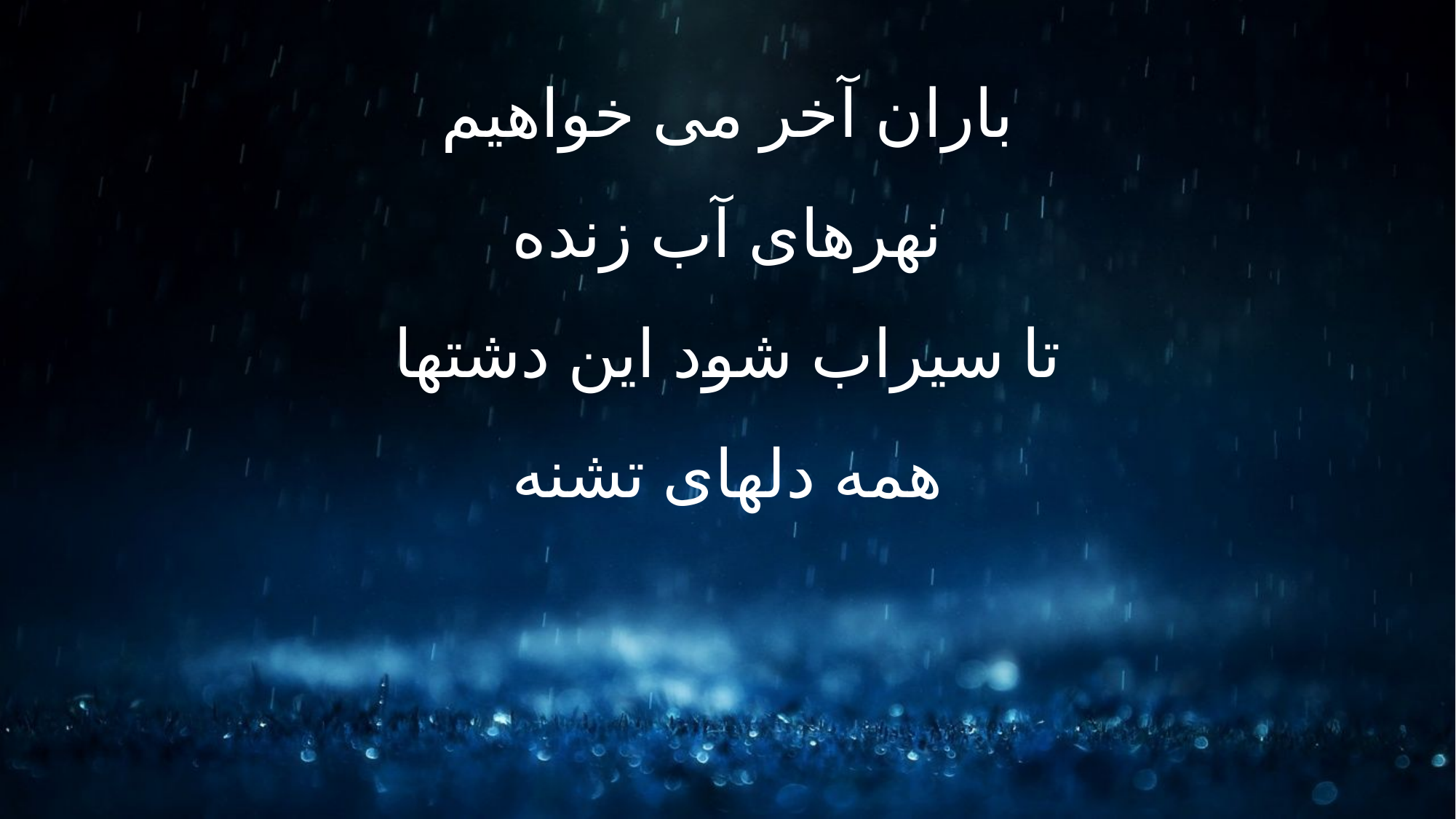

باران آخر می خواهیم
نهرهای آب زنده
تا سیراب شود این دشتها
همه دلهای تشنه